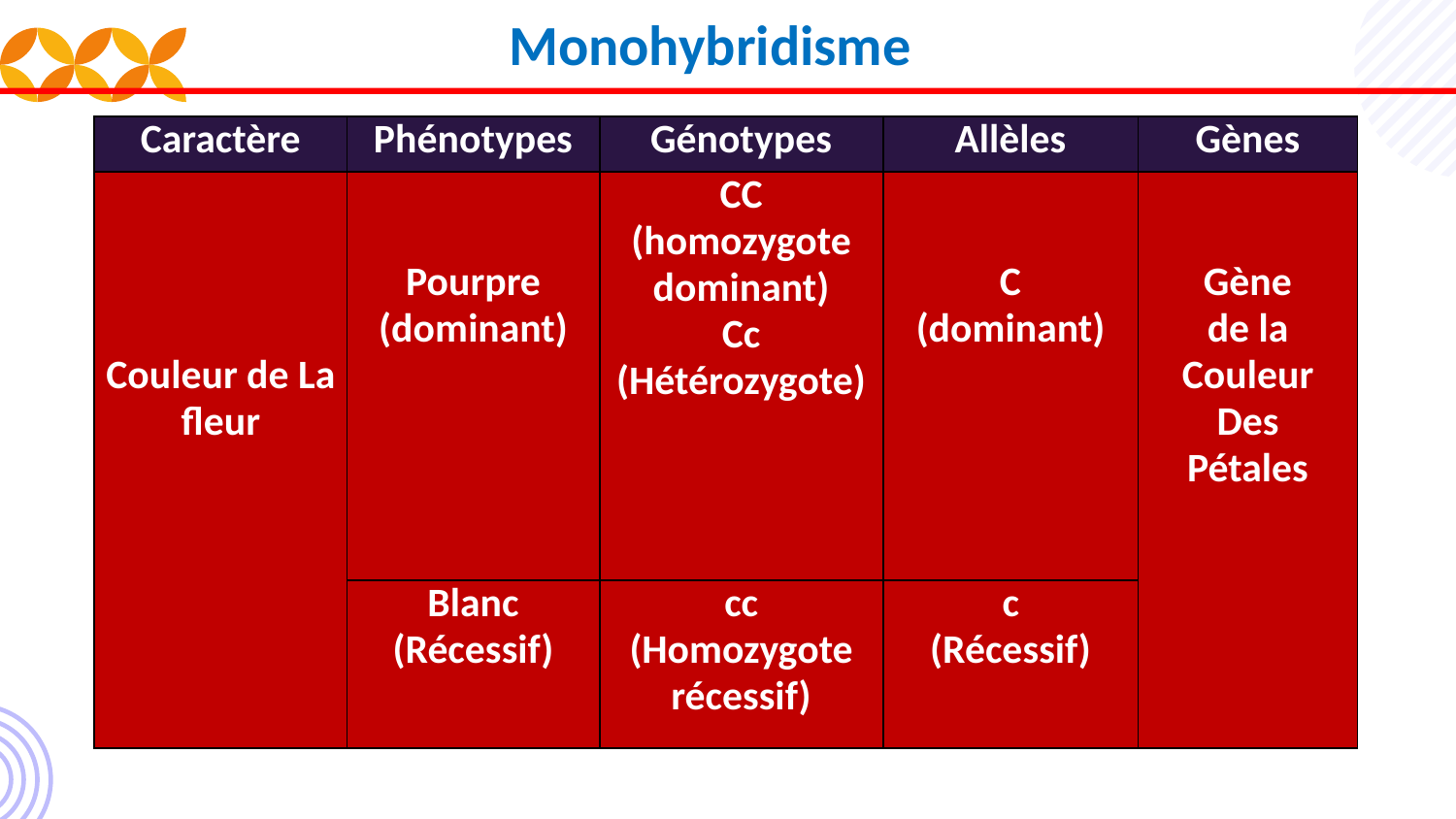

Monohybridisme

| Caractère | Phénotypes | Génotypes | Allèles | Gènes |
| --- | --- | --- | --- | --- |
| Couleur de La fleur | Pourpre (dominant) | CC (homozygote dominant) Cc (Hétérozygote) | C (dominant) | Gène de la Couleur Des Pétales |
|  | Blanc (Récessif) | cc (Homozygote récessif) | c (Récessif) |  |